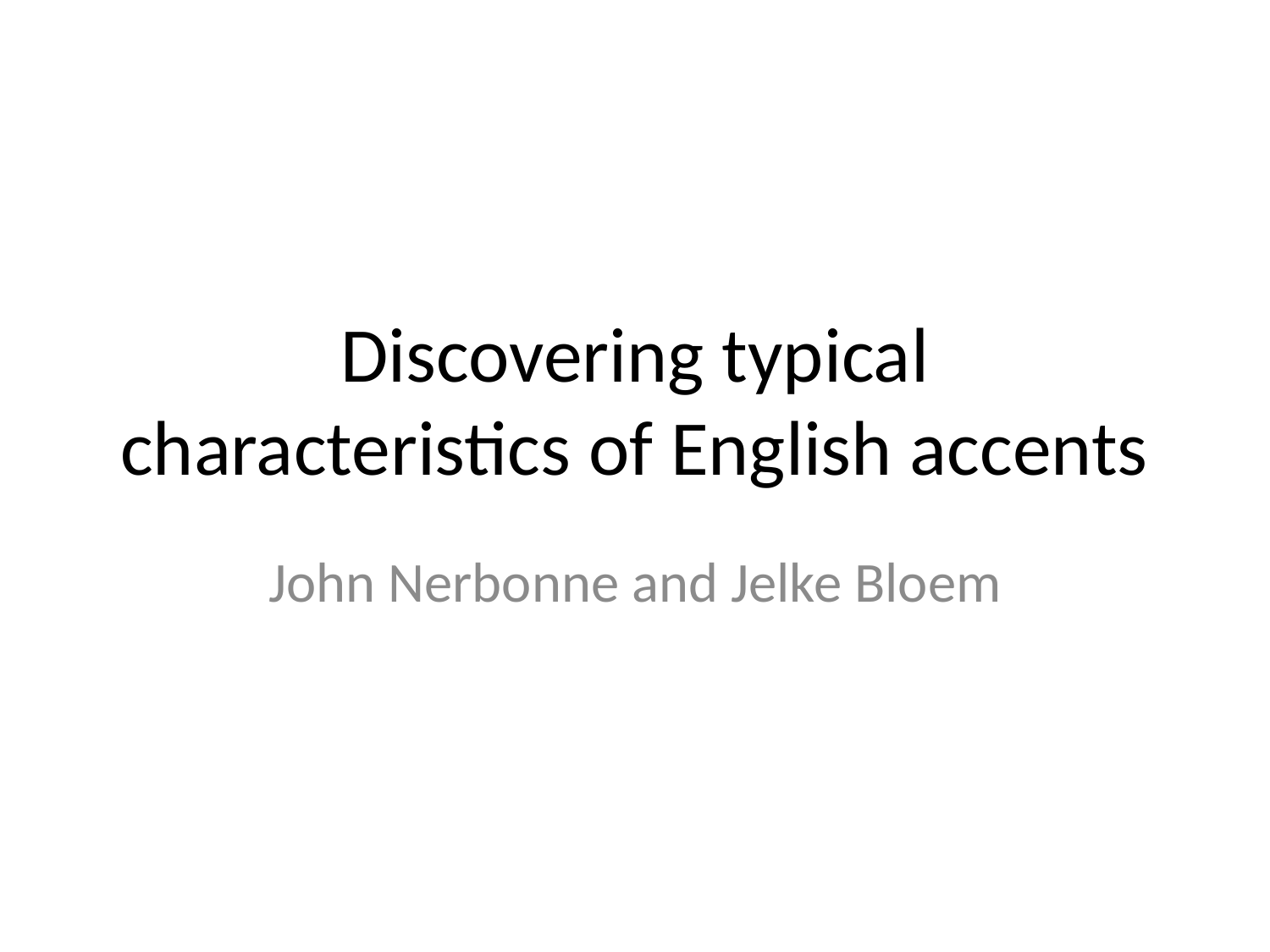

# Discovering typical characteristics of English accents
John Nerbonne and Jelke Bloem